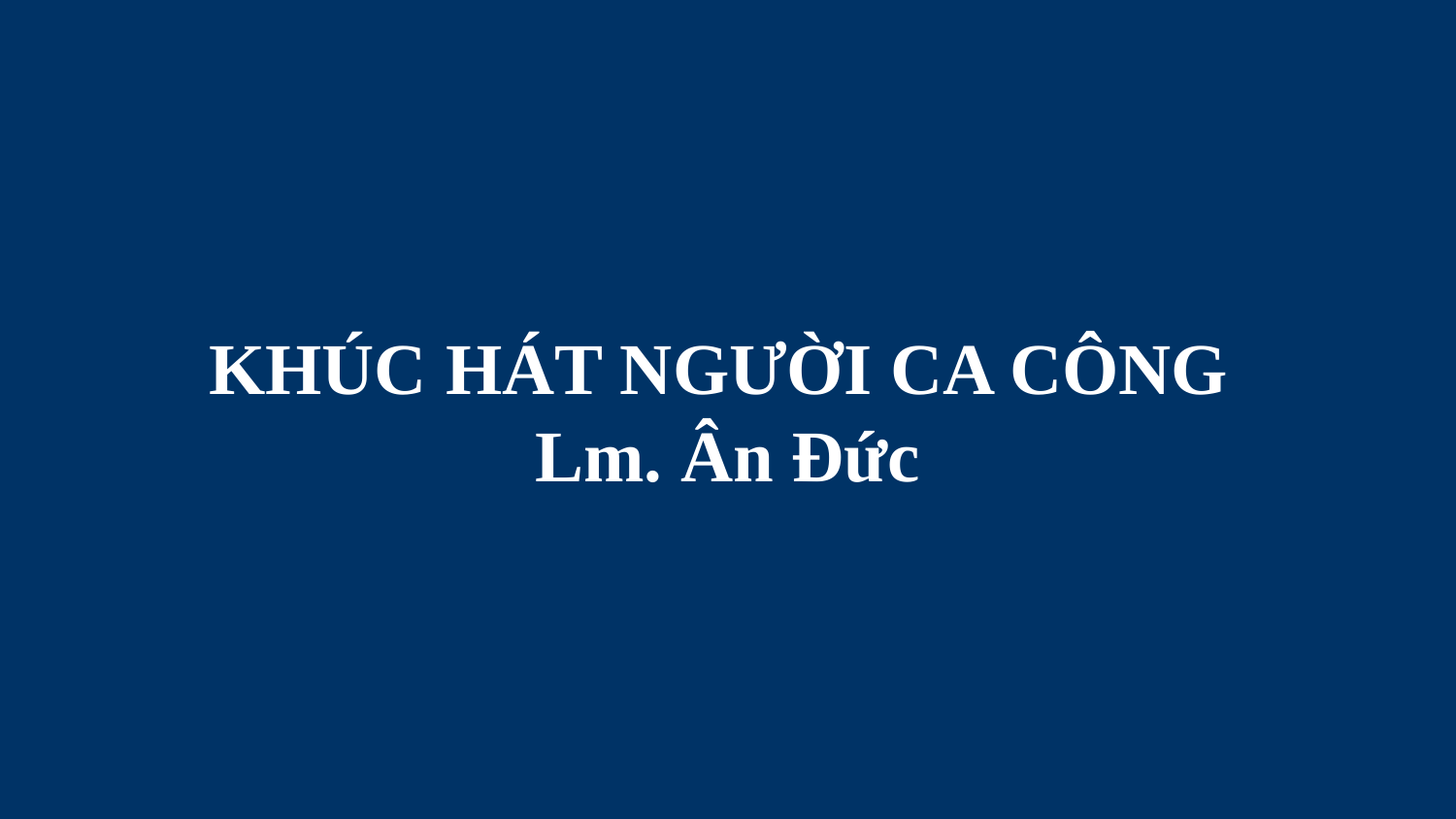

# KHÚC HÁT NGƯỜI CA CÔNG Lm. Ân Đức